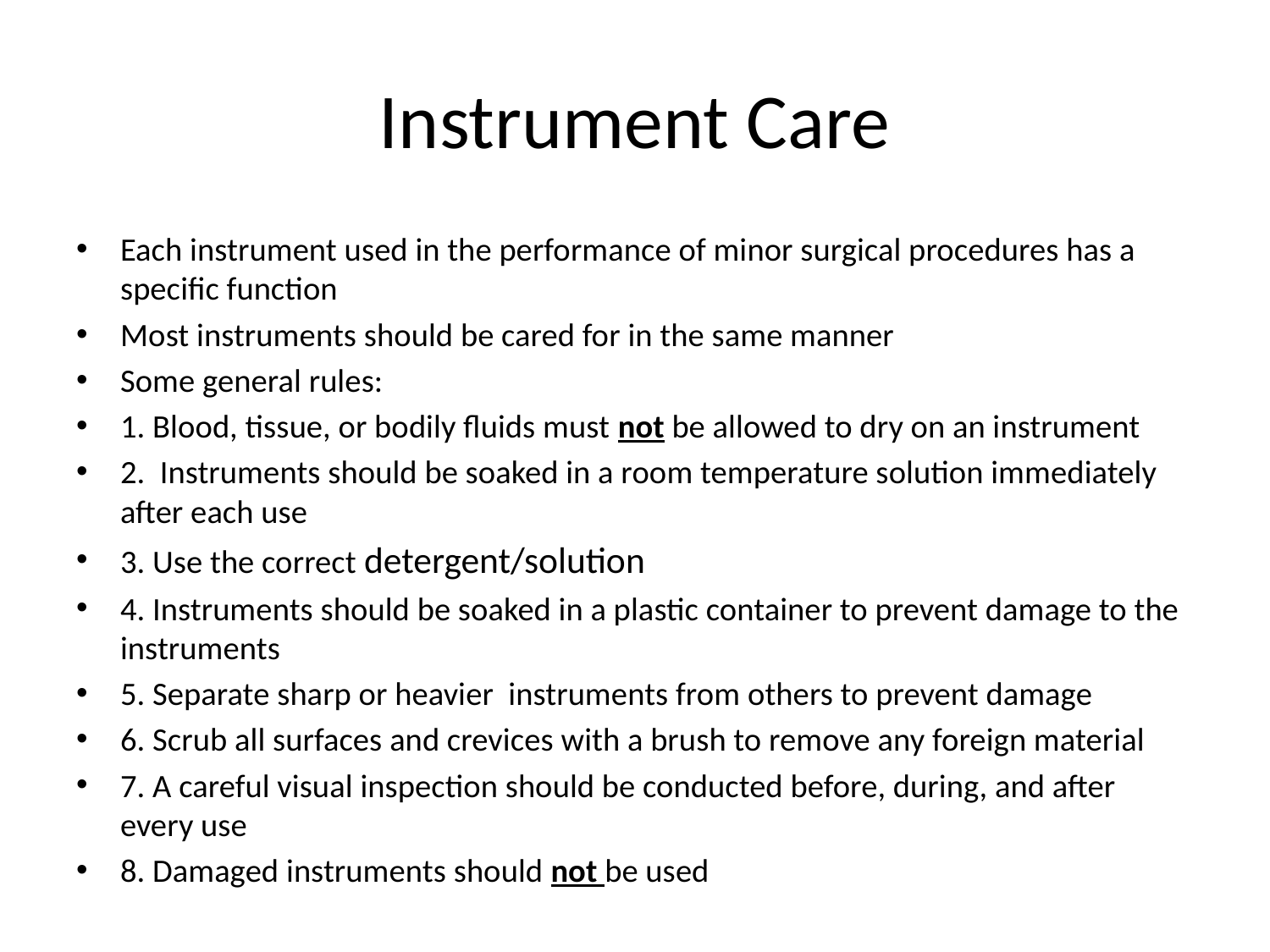

# Instrument Care
Each instrument used in the performance of minor surgical procedures has a specific function
Most instruments should be cared for in the same manner
Some general rules:
1. Blood, tissue, or bodily fluids must not be allowed to dry on an instrument
2.  Instruments should be soaked in a room temperature solution immediately after each use
3. Use the correct detergent/solution
4. Instruments should be soaked in a plastic container to prevent damage to the instruments
5. Separate sharp or heavier  instruments from others to prevent damage
6. Scrub all surfaces and crevices with a brush to remove any foreign material
7. A careful visual inspection should be conducted before, during, and after every use
8. Damaged instruments should not be used